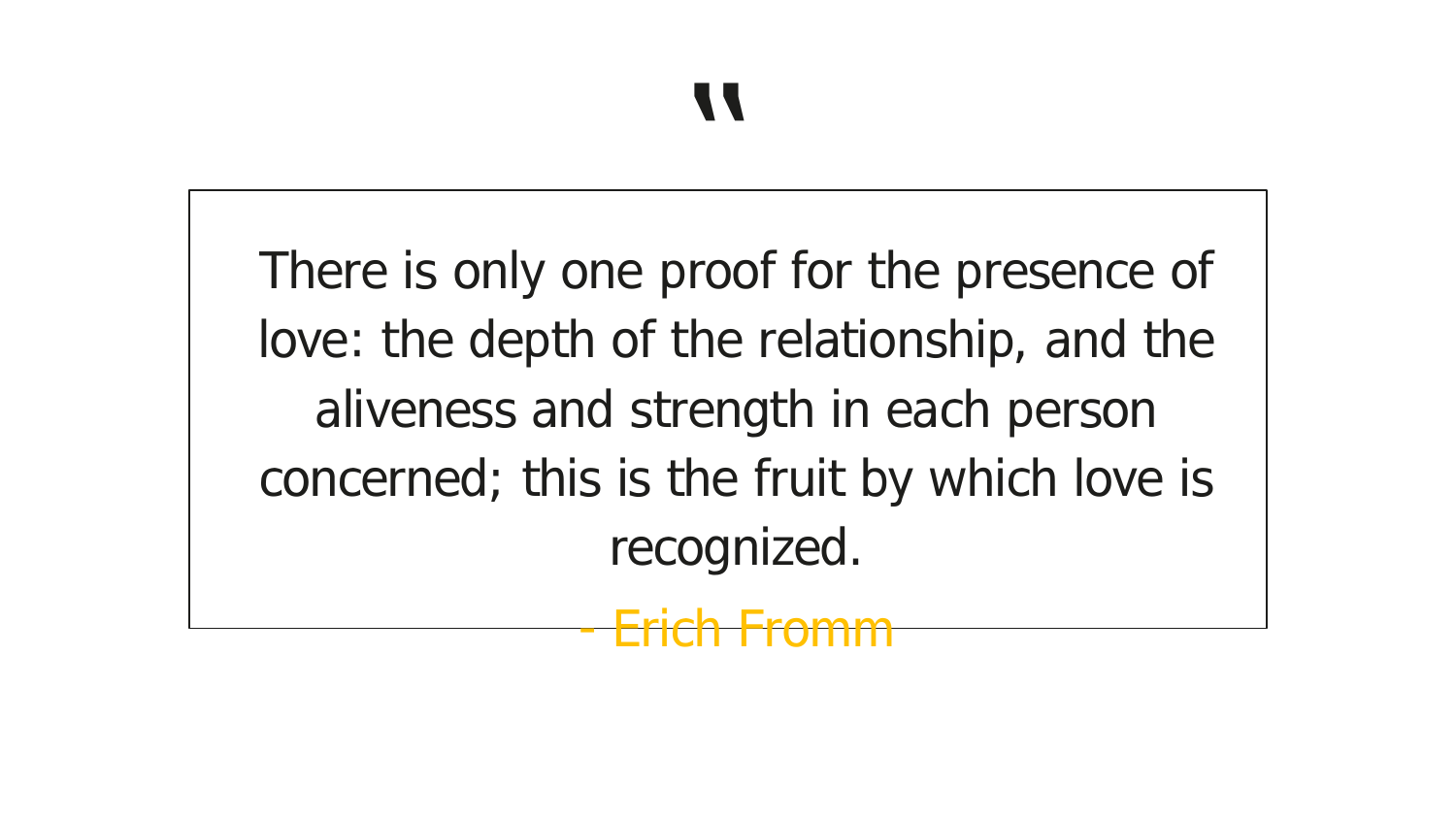

There is only one proof for the presence of love: the depth of the relationship, and the aliveness and strength in each person concerned; this is the fruit by which love is recognized.
- Erich Fromm